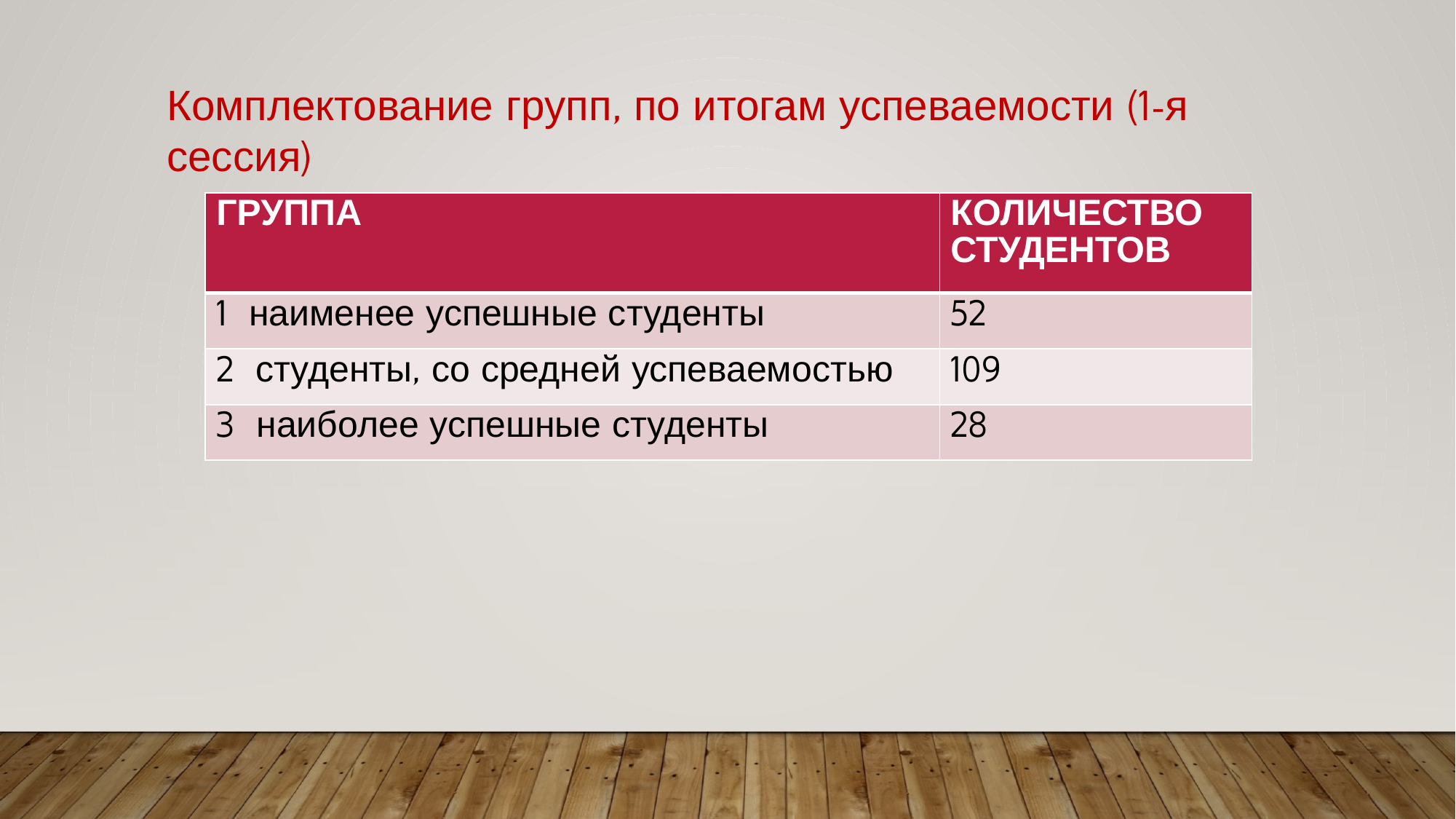

Комплектование групп, по итогам успеваемости (1-я сессия)
| ГРУППА | КОЛИЧЕСТВО СТУДЕНТОВ |
| --- | --- |
| 1 наименее успешные студенты | 52 |
| 2 студенты, со средней успеваемостью | 109 |
| 3 наиболее успешные студенты | 28 |